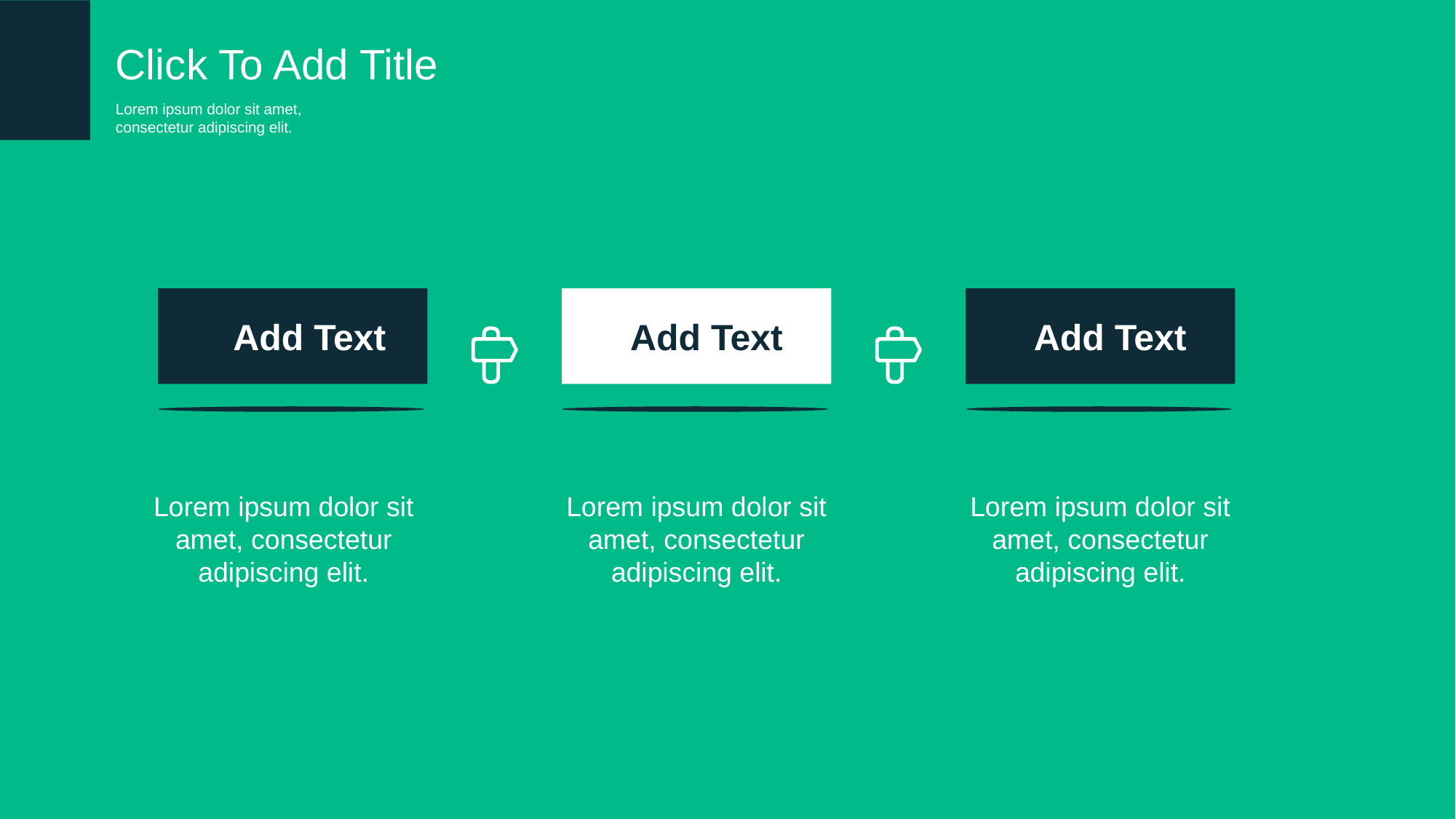

Click To Add Title
Lorem ipsum dolor sit amet, consectetur adipiscing elit.

Add Text
Add Text
Add Text

Lorem ipsum dolor sit amet, consectetur adipiscing elit.
Lorem ipsum dolor sit amet, consectetur adipiscing elit.
Lorem ipsum dolor sit amet, consectetur adipiscing elit.